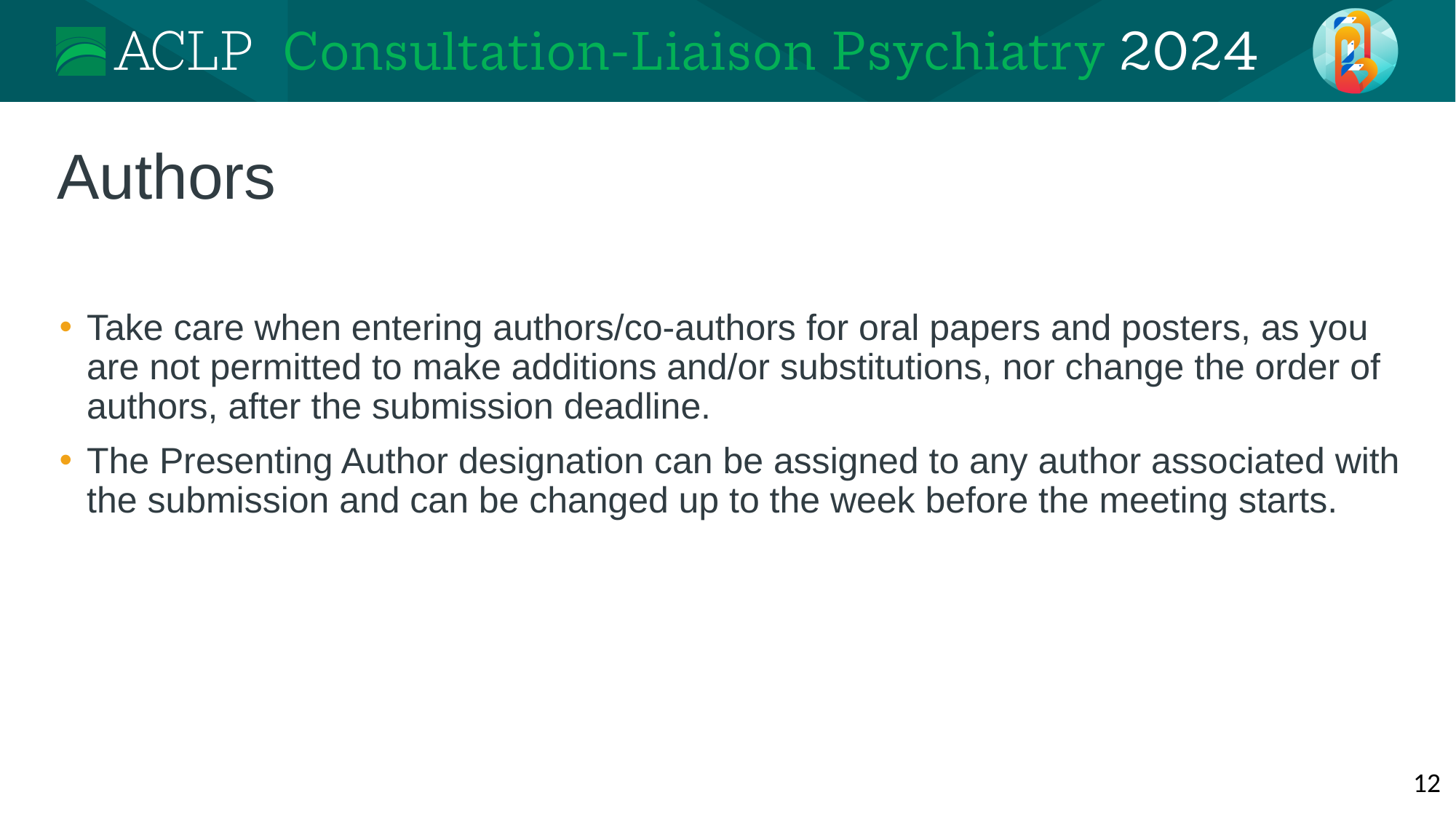

# Authors
Take care when entering authors/co-authors for oral papers and posters, as you are not permitted to make additions and/or substitutions, nor change the order of authors, after the submission deadline.
The Presenting Author designation can be assigned to any author associated with the submission and can be changed up to the week before the meeting starts.
12